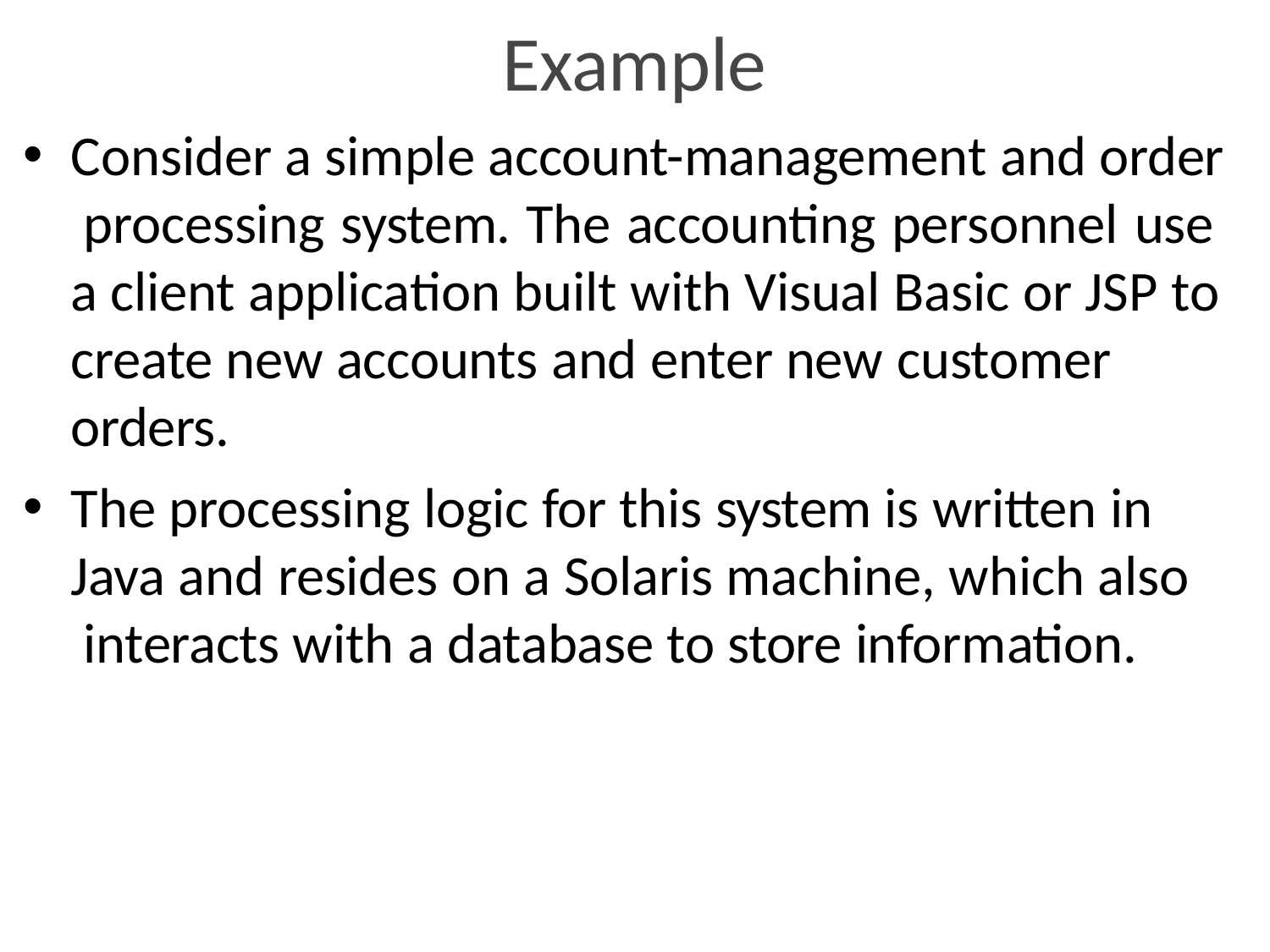

# Example
Consider a simple account-management and order  processing system. The accounting personnel use  a client application built with Visual Basic or JSP to  create new accounts and enter new customer  orders.
The processing logic for this system is written in  Java and resides on a Solaris machine, which also  interacts with a database to store information.